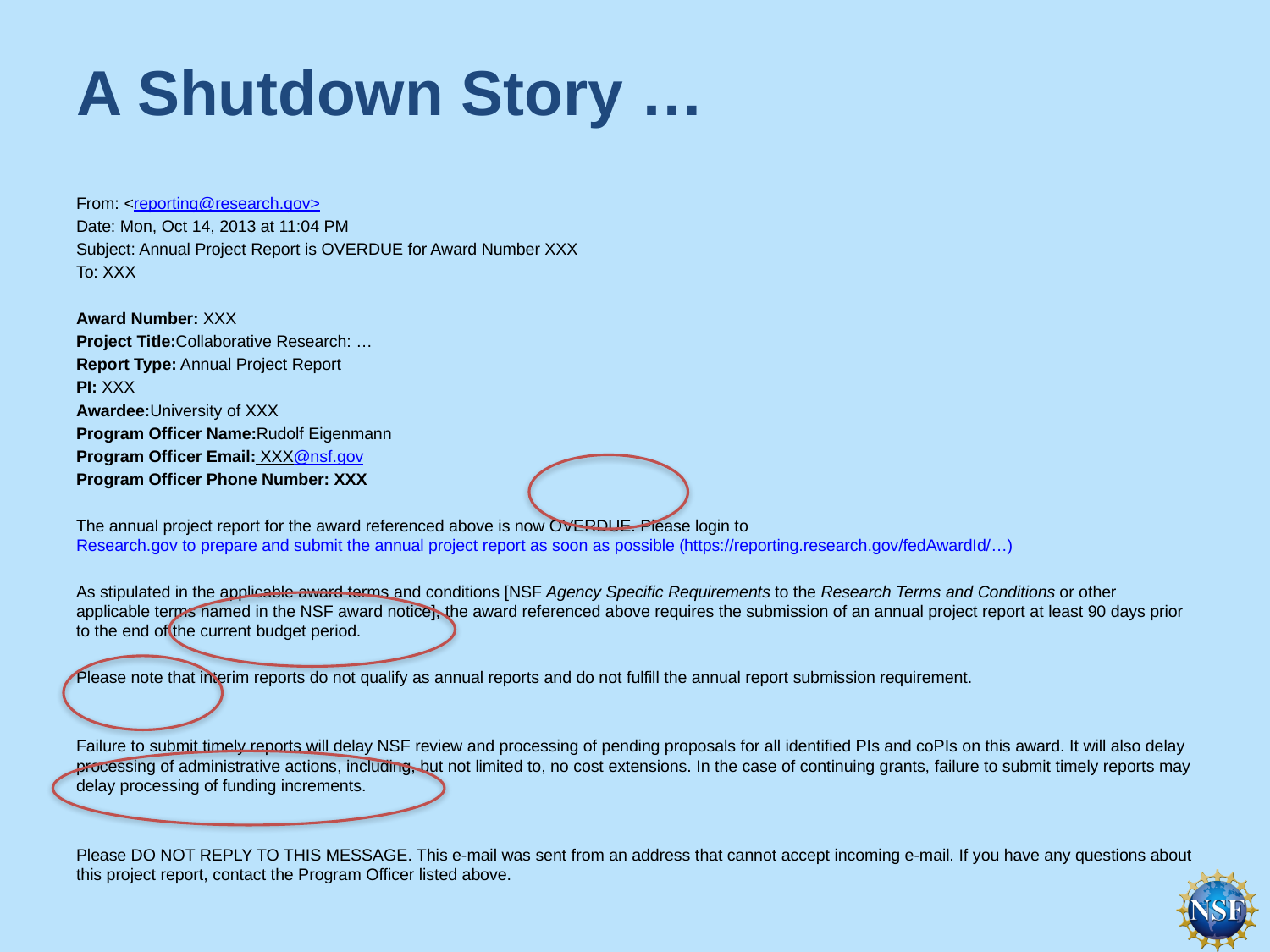

# A Shutdown Story …
From: ‪<reporting@research.gov>‬
Date: Mon, Oct 14, 2013 at 11:04 PM
Subject: Annual Project Report is OVERDUE for Award Number XXX
To: XXX

Award Number: XXX
Project Title:Collaborative Research: …
Report Type: Annual Project Report
PI: XXX
Awardee:University of XXX
Program Officer Name:Rudolf Eigenmann
Program Officer Email: XXX@nsf.gov
Program Officer Phone Number: XXX

The annual project report for the award referenced above is now OVERDUE. Please login to Research.gov to prepare and submit the annual project report as soon as possible (https://reporting.research.gov/fedAwardId/…)

As stipulated in the applicable award terms and conditions [NSF Agency Specific Requirements to the Research Terms and Conditions or other applicable terms named in the NSF award notice], the award referenced above requires the submission of an annual project report at least 90 days prior to the end of the current budget period.

Please note that interim reports do not qualify as annual reports and do not fulfill the annual report submission requirement.

Failure to submit timely reports will delay NSF review and processing of pending proposals for all identified PIs and coPIs on this award. It will also delay processing of administrative actions, including, but not limited to, no cost extensions. In the case of continuing grants, failure to submit timely reports may delay processing of funding increments.

Please DO NOT REPLY TO THIS MESSAGE. This e-mail was sent from an address that cannot accept incoming e-mail. If you have any questions about this project report, contact the Program Officer listed above.